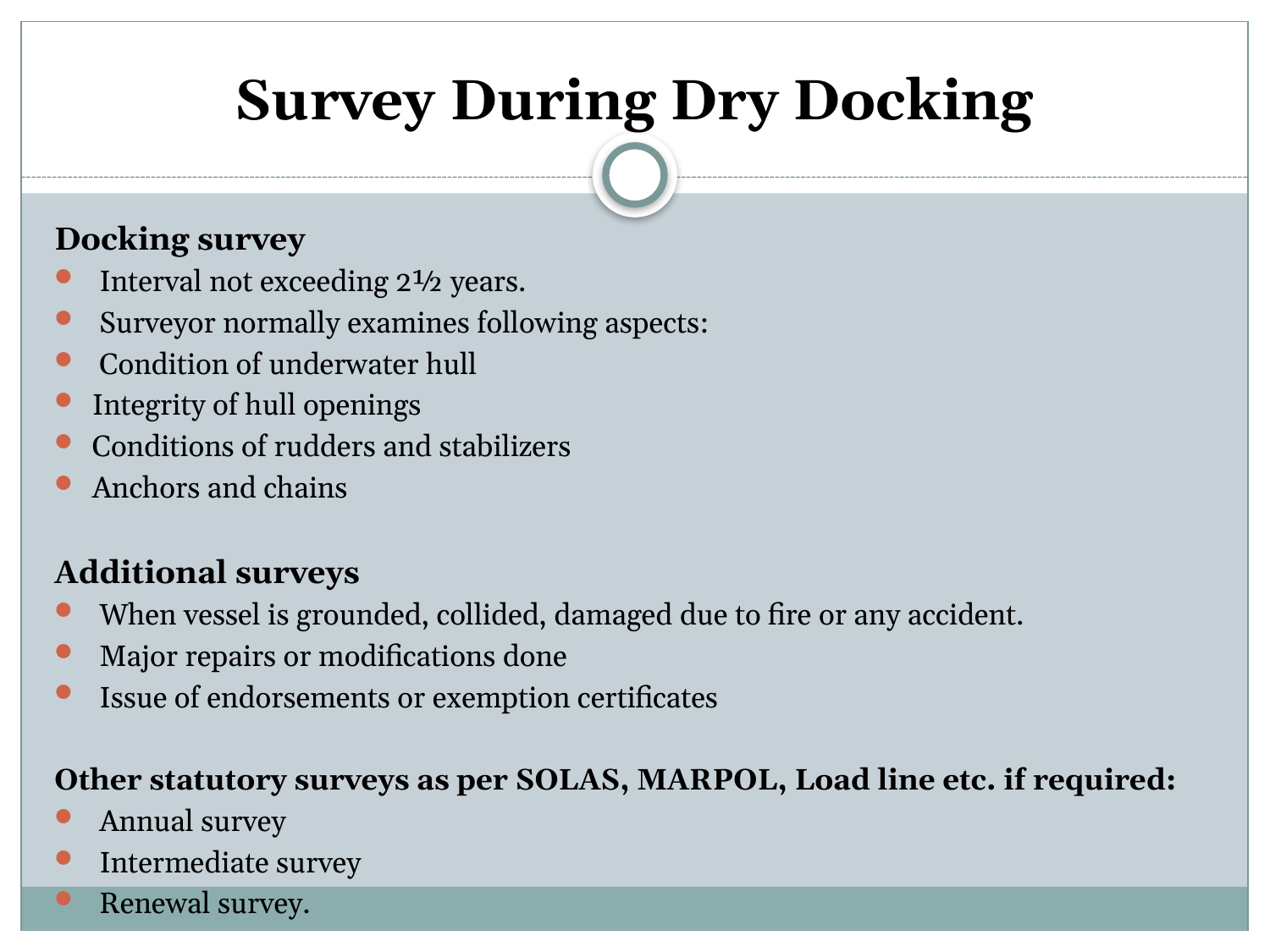

# Survey During Dry Docking
Docking survey
 Interval not exceeding 2½ years.
 Surveyor normally examines following aspects:
 Condition of underwater hull
Integrity of hull openings
Conditions of rudders and stabilizers
Anchors and chains

Additional surveys
 When vessel is grounded, collided, damaged due to fire or any accident.
 Major repairs or modifications done
 Issue of endorsements or exemption certificates

Other statutory surveys as per SOLAS, MARPOL, Load line etc. if required:
 Annual survey
 Intermediate survey
 Renewal survey.